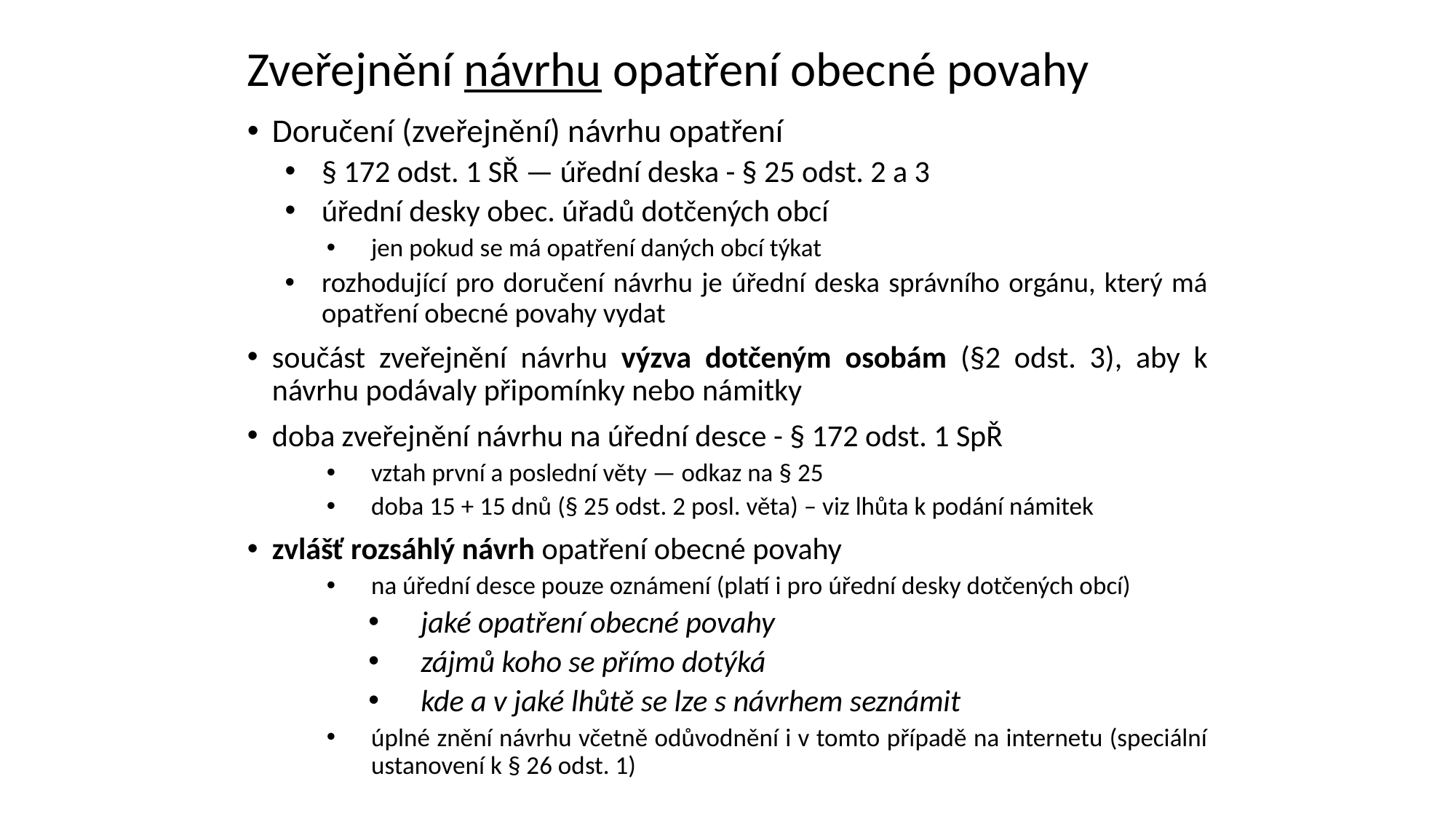

# Zveřejnění návrhu opatření obecné povahy
Doručení (zveřejnění) návrhu opatření
§ 172 odst. 1 SŘ — úřední deska - § 25 odst. 2 a 3
úřední desky obec. úřadů dotčených obcí
jen pokud se má opatření daných obcí týkat
rozhodující pro doručení návrhu je úřední deska správního orgánu, který má opatření obecné povahy vydat
součást zveřejnění návrhu výzva dotčeným osobám (§2 odst. 3), aby k návrhu podávaly připomínky nebo námitky
doba zveřejnění návrhu na úřední desce - § 172 odst. 1 SpŘ
vztah první a poslední věty — odkaz na § 25
doba 15 + 15 dnů (§ 25 odst. 2 posl. věta) – viz lhůta k podání námitek
zvlášť rozsáhlý návrh opatření obecné povahy
na úřední desce pouze oznámení (platí i pro úřední desky dotčených obcí)
jaké opatření obecné povahy
zájmů koho se přímo dotýká
kde a v jaké lhůtě se lze s návrhem seznámit
úplné znění návrhu včetně odůvodnění i v tomto případě na internetu (speciální ustanovení k § 26 odst. 1)